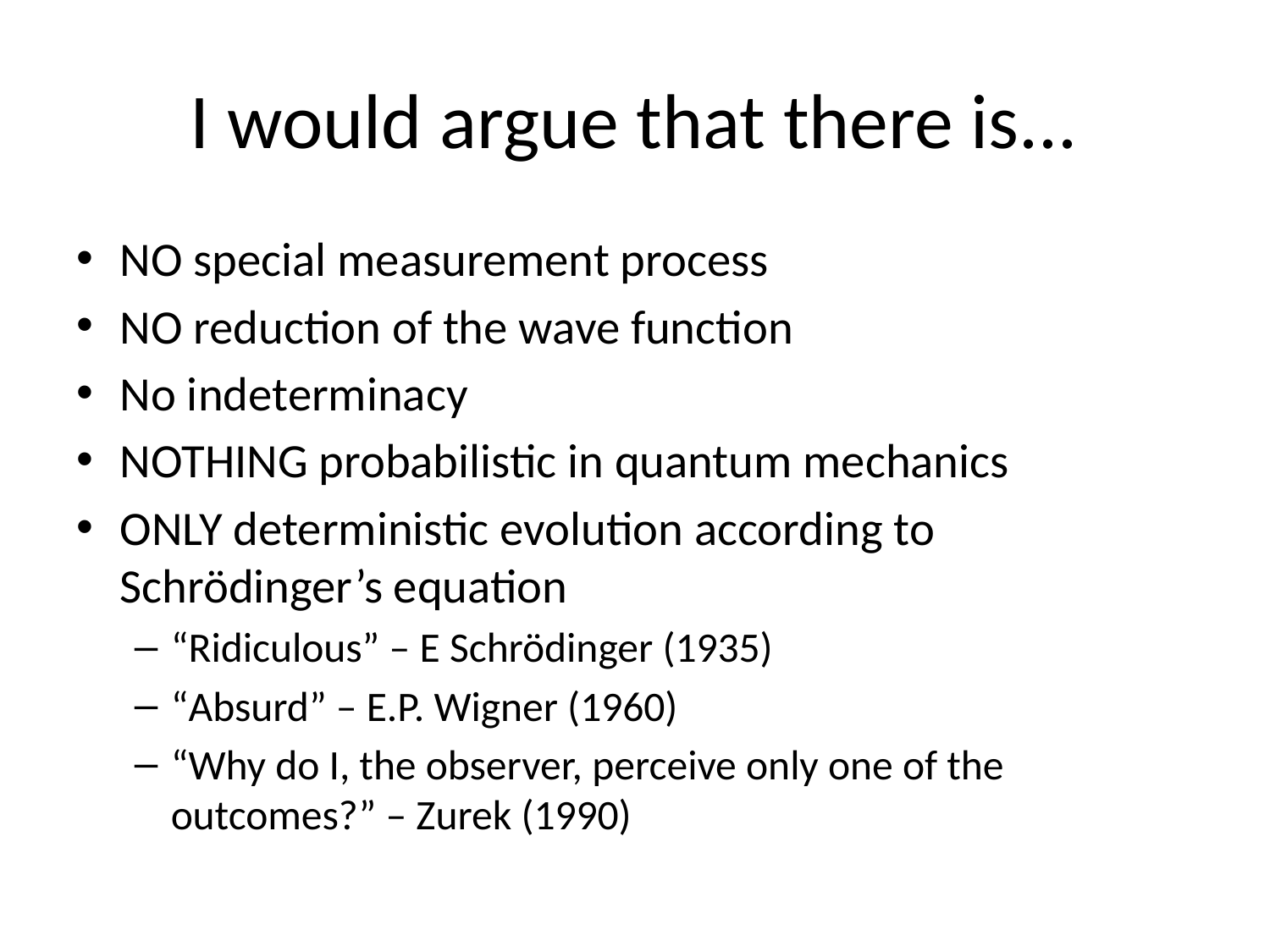

# I would argue that there is...
NO special measurement process
NO reduction of the wave function
No indeterminacy
NOTHING probabilistic in quantum mechanics
ONLY deterministic evolution according to Schrödinger’s equation
“Ridiculous” – E Schrödinger (1935)
“Absurd” – E.P. Wigner (1960)
“Why do I, the observer, perceive only one of the outcomes?” – Zurek (1990)